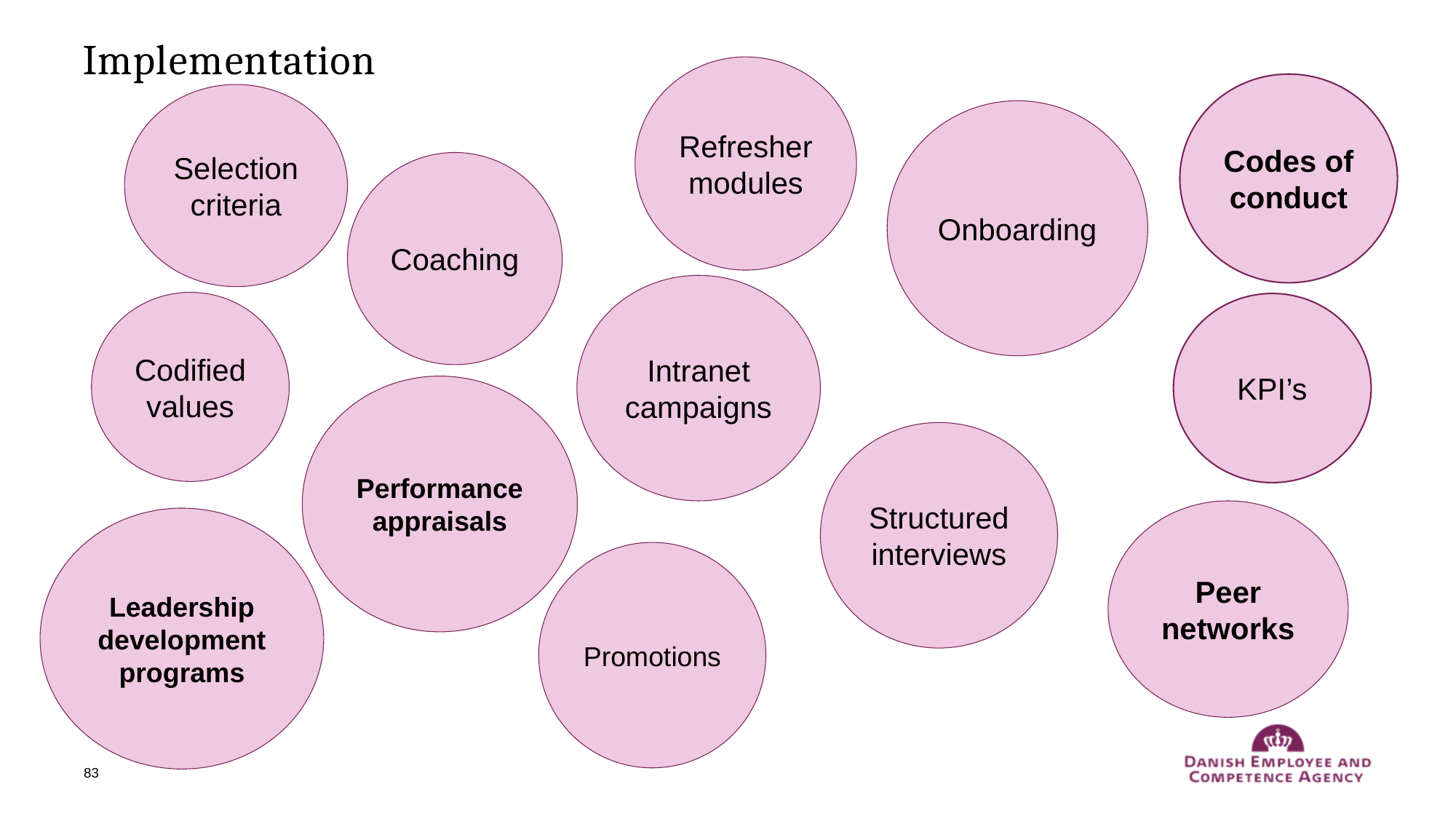

# Implementation
Refresher modules
Codes of conduct
Selection criteria
Onboarding
Coaching
Intranet campaigns
Codified values
KPI’s
Performance appraisals
Structured interviews
Peer networks
Leadership development programs
Promotions
83